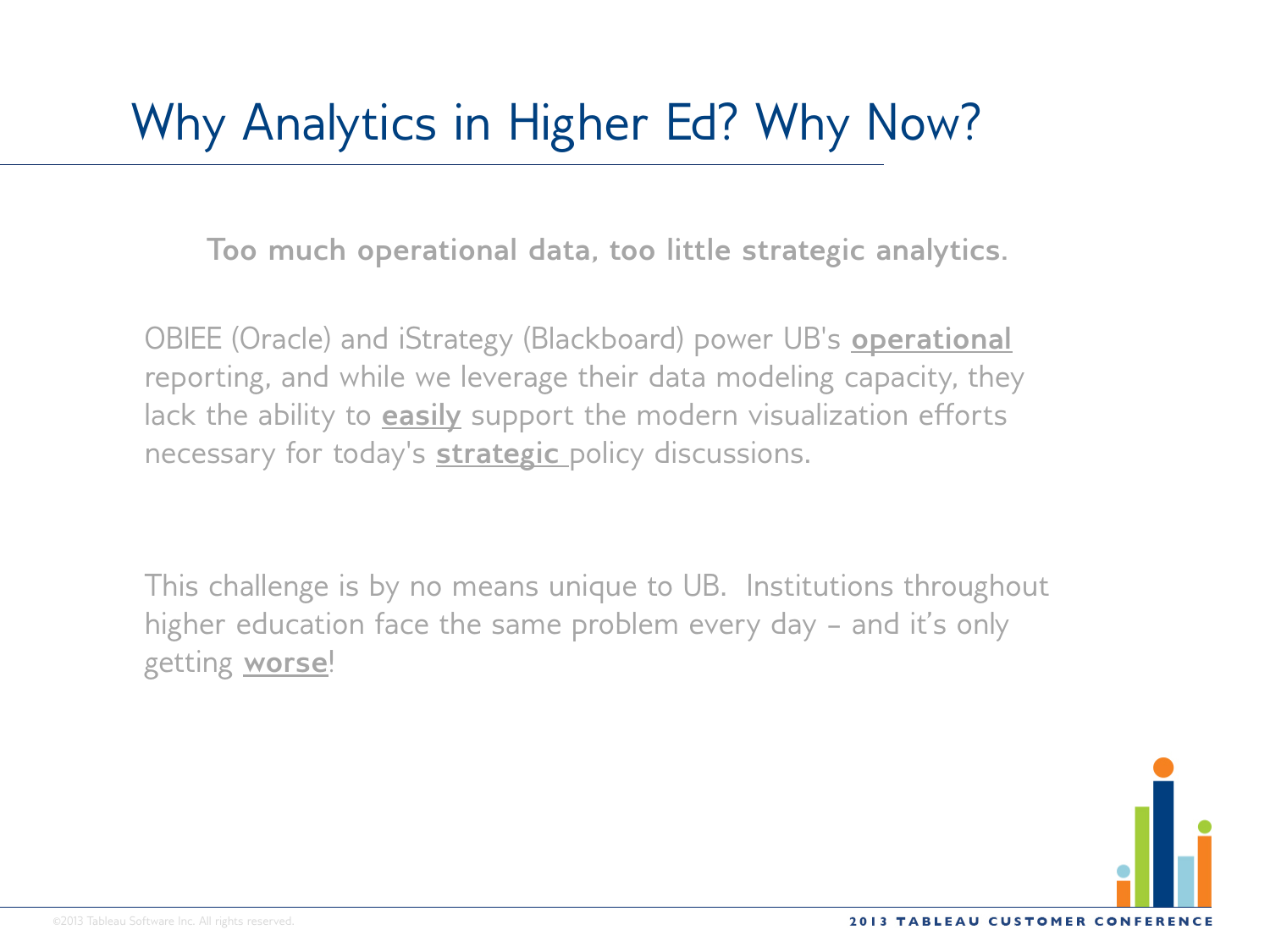

# Why Analytics in Higher Ed? Why Now?
Too much operational data, too little strategic analytics.

OBIEE (Oracle) and iStrategy (Blackboard) power UB's operational reporting, and while we leverage their data modeling capacity, they lack the ability to easily support the modern visualization efforts  necessary for today's strategic policy discussions.

This challenge is by no means unique to UB.  Institutions throughout higher education face the same problem every day – and it’s only getting worse!